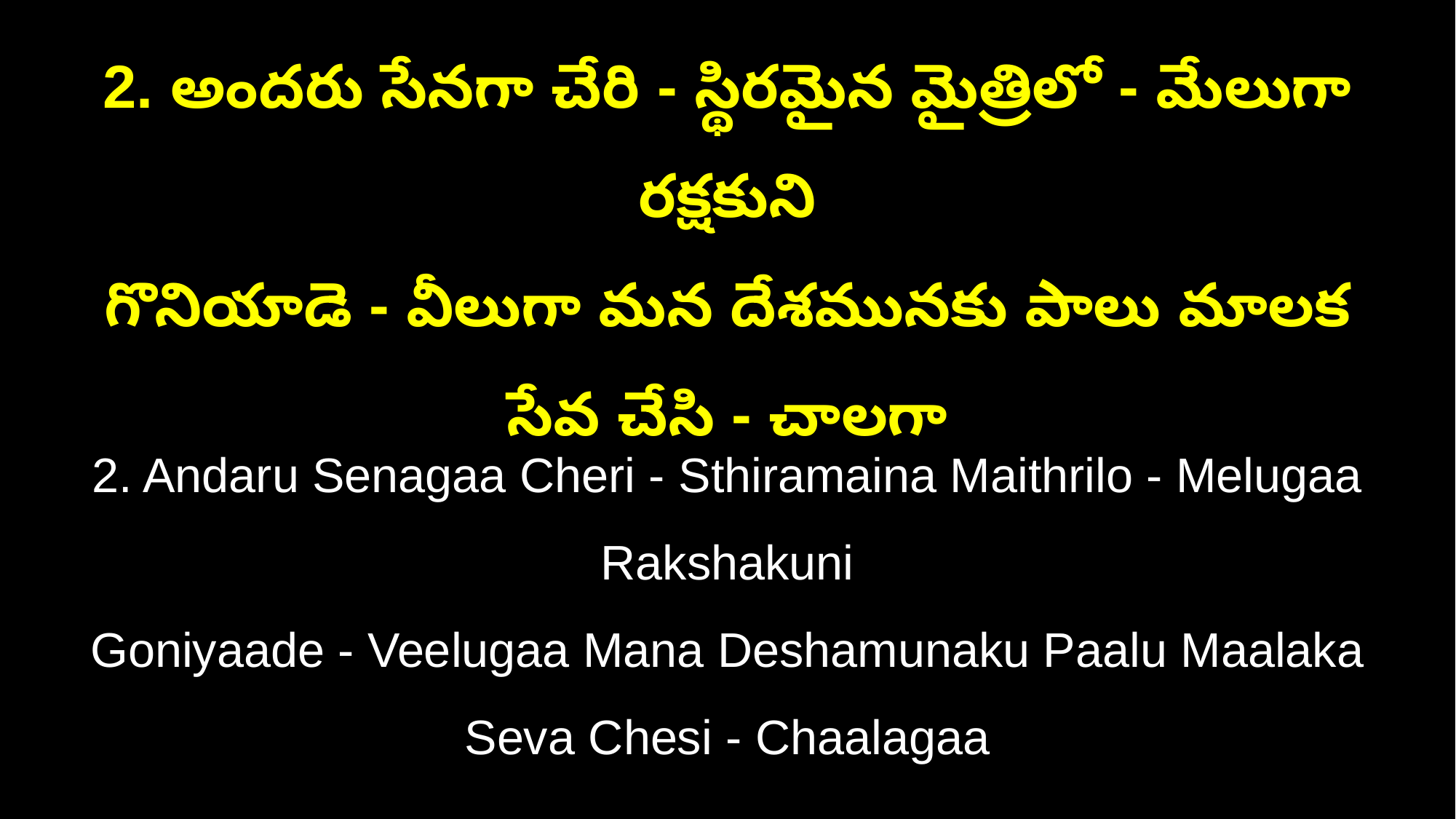

2. అందరు సేనగా చేరి - స్థిరమైన మైత్రిలో - మేలుగా రక్షకుని
గొనియాడె - వీలుగా మన దేశమునకు పాలు మాలక సేవ చేసి - చాలగా
2. Andaru Senagaa Cheri - Sthiramaina Maithrilo - Melugaa Rakshakuni
Goniyaade - Veelugaa Mana Deshamunaku Paalu Maalaka Seva Chesi - Chaalagaa